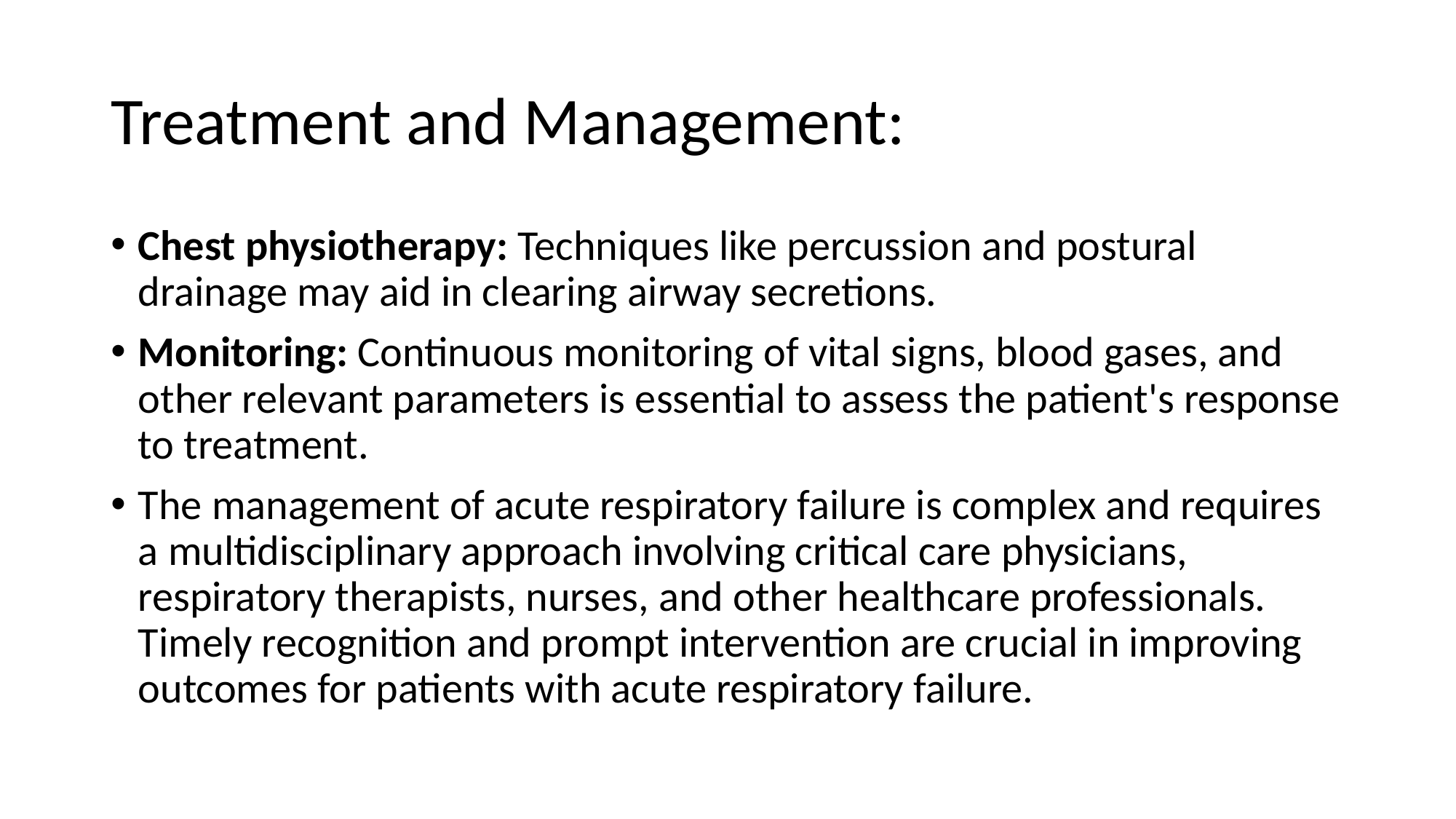

# Treatment and Management:
Chest physiotherapy: Techniques like percussion and postural drainage may aid in clearing airway secretions.
Monitoring: Continuous monitoring of vital signs, blood gases, and other relevant parameters is essential to assess the patient's response to treatment.
The management of acute respiratory failure is complex and requires a multidisciplinary approach involving critical care physicians, respiratory therapists, nurses, and other healthcare professionals. Timely recognition and prompt intervention are crucial in improving outcomes for patients with acute respiratory failure.